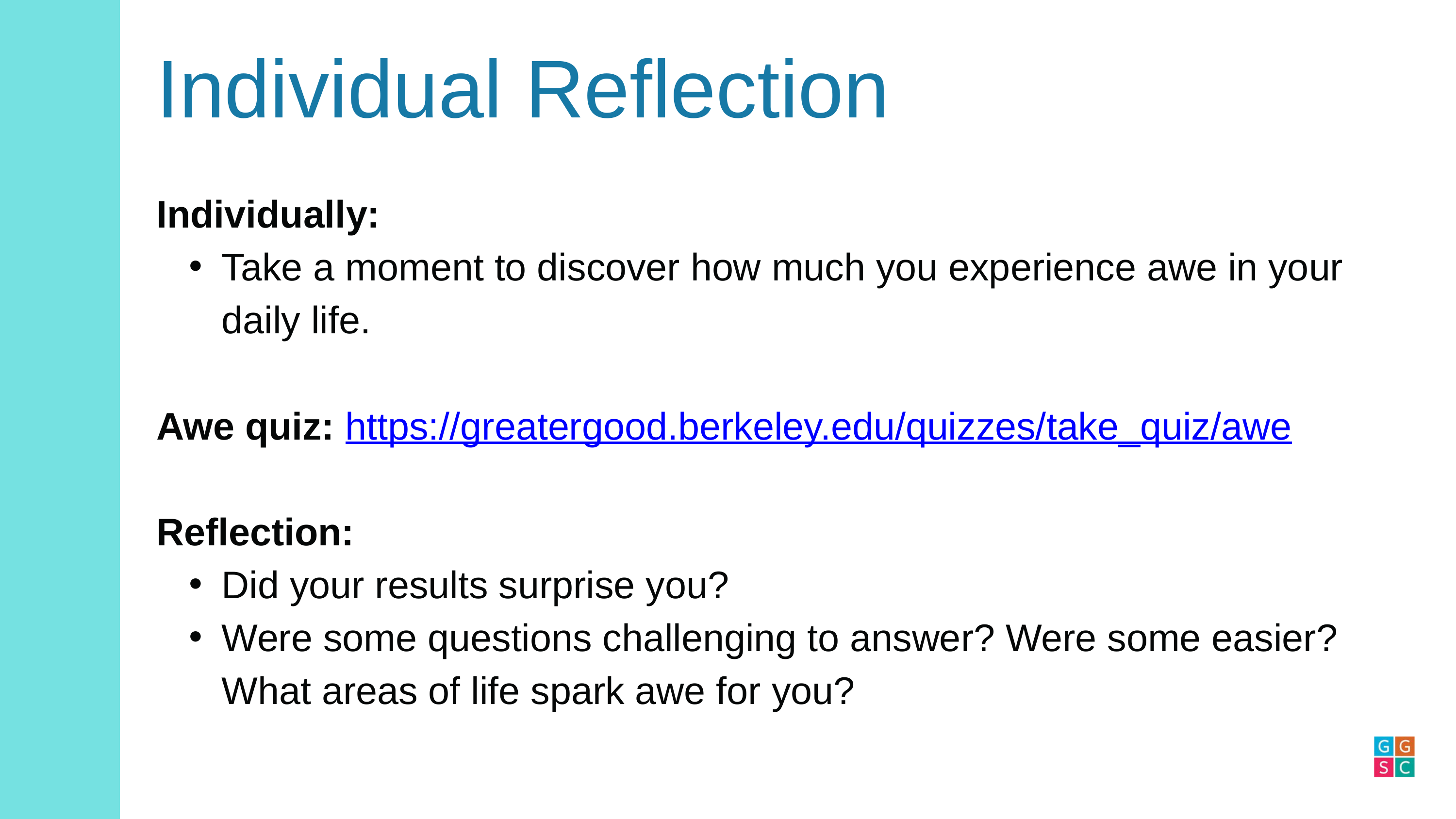

Individual Reflection

Individually:
Take a moment to discover how much you experience awe in your daily life.

Awe quiz: https://greatergood.berkeley.edu/quizzes/take_quiz/awe

Reflection:
Did your results surprise you?
Were some questions challenging to answer? Were some easier? What areas of life spark awe for you?